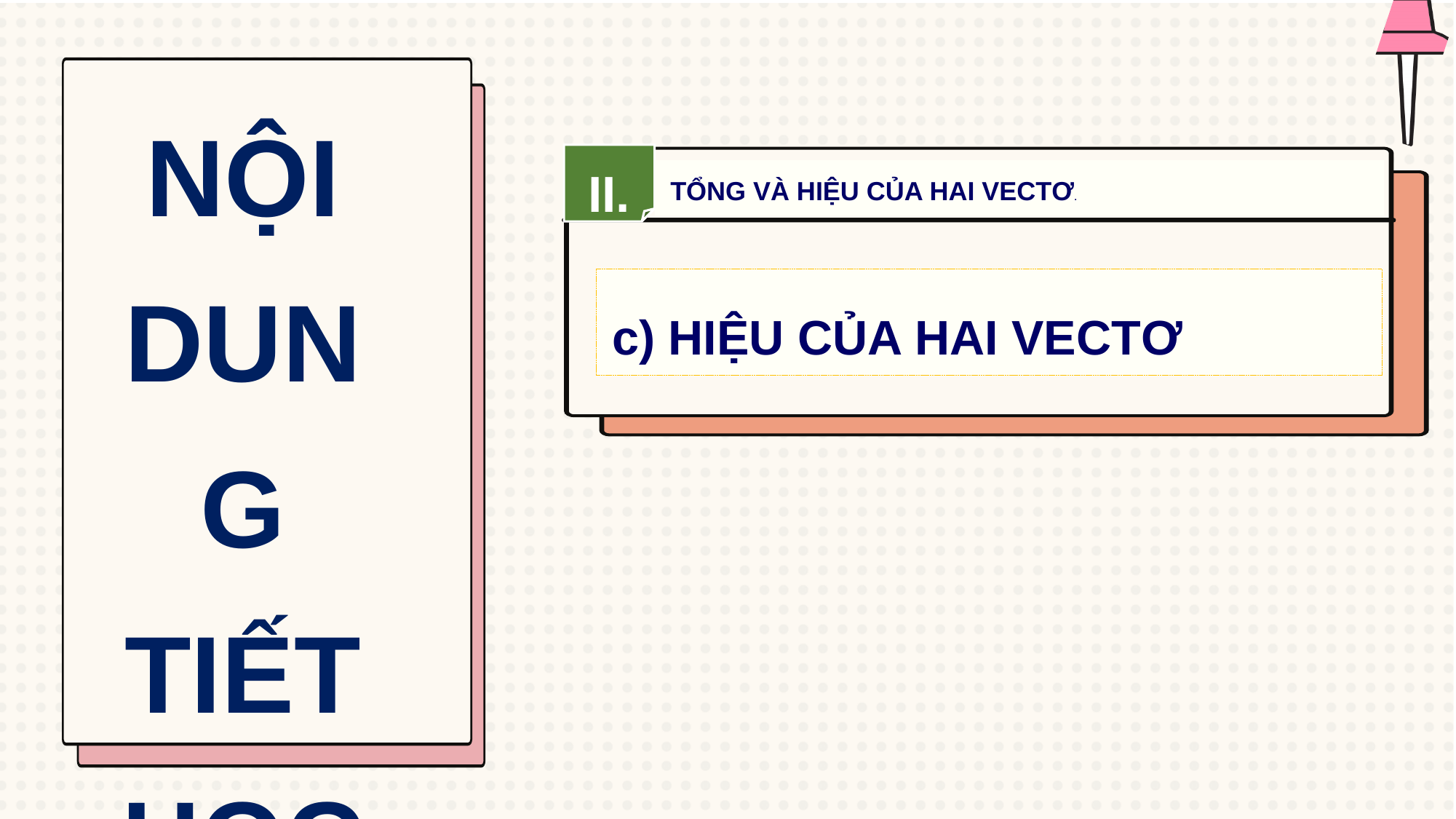

NỘI DUNG TIẾT HỌC

II.

TỔNG VÀ HIỆU CỦA HAI VECTƠ.
c) HIỆU CỦA HAI VECTƠ